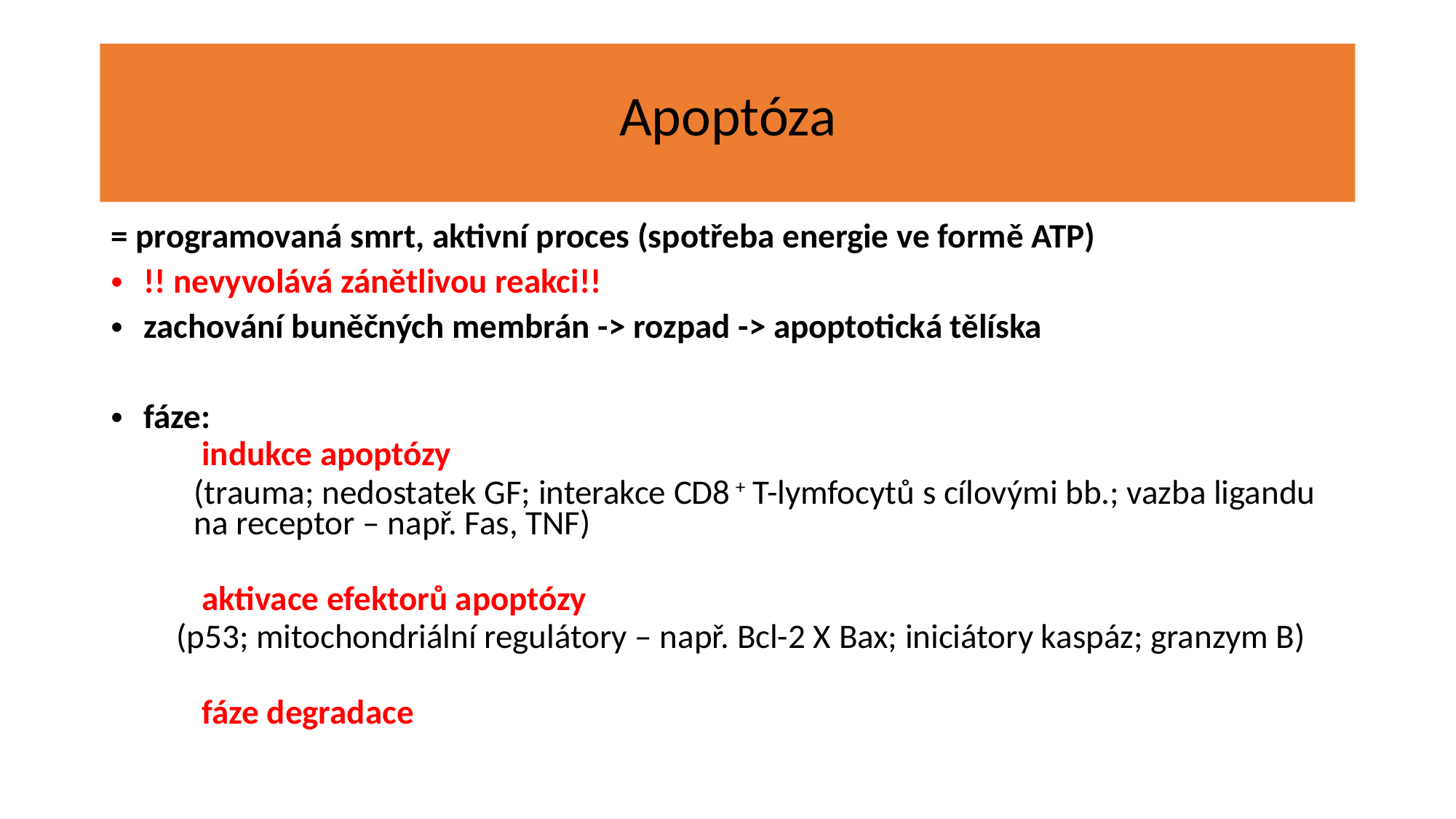

# Apoptóza
= programovaná smrt, aktivní proces (spotřeba energie ve formě ATP)
!! nevyvolává zánětlivou reakci!!
zachování buněčných membrán -> rozpad -> apoptotická tělíska

fáze:
 indukce apoptózy
		(trauma; nedostatek GF; interakce CD8 + T-lymfocytů s cílovými bb.; vazba ligandu na receptor – např. Fas, TNF)

 aktivace efektorů apoptózy
		(p53; mitochondriální regulátory – např. Bcl-2 X Bax; iniciátory kaspáz; granzym B)

 fáze degradace